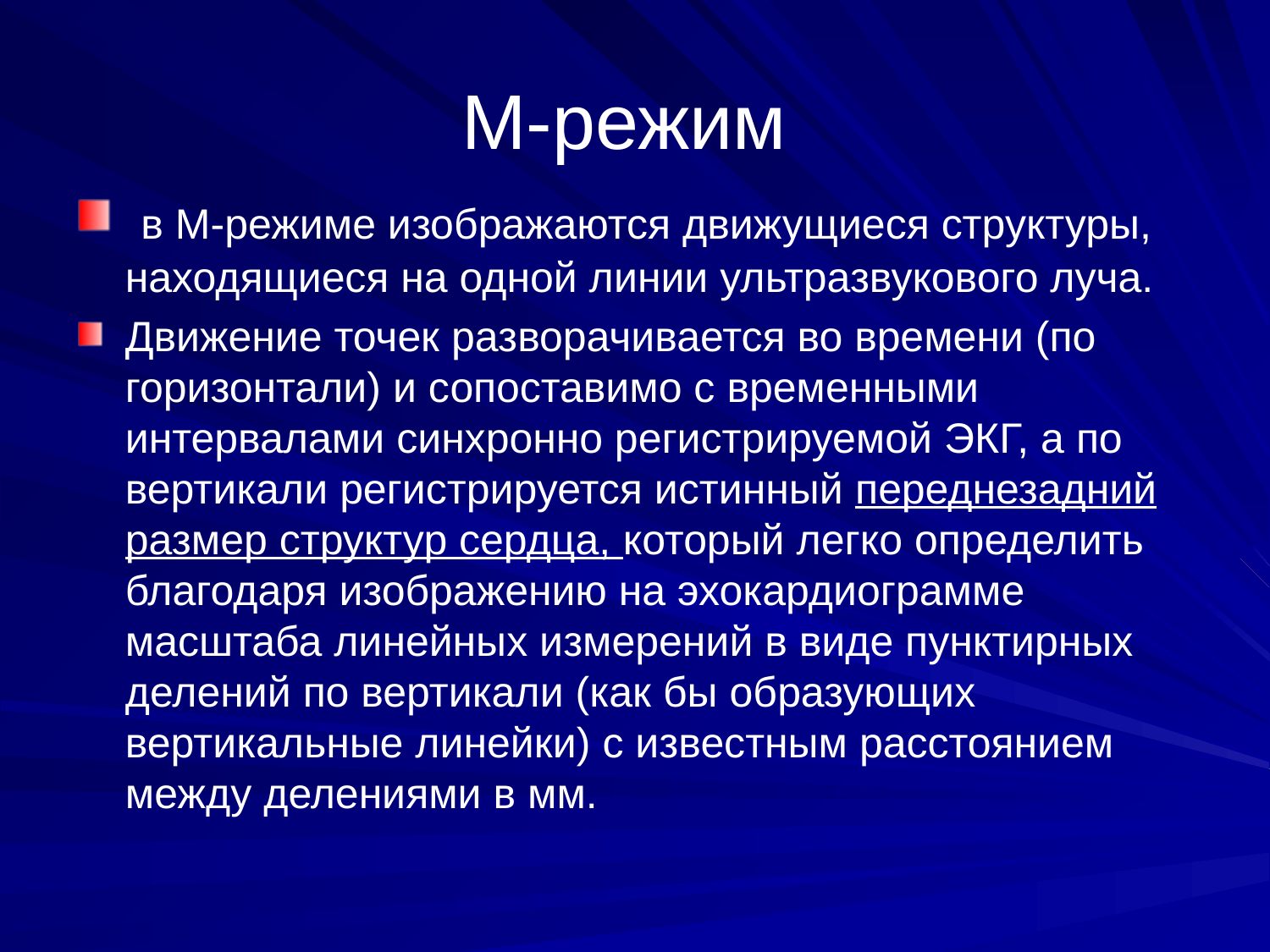

# М-режим
 в М-режиме изображаются движущиеся структуры, находящиеся на одной линии ультразвукового луча.
Движение точек разворачивается во времени (по горизонтали) и сопоставимо с временными интервалами синхронно регистрируемой ЭКГ, а по вертикали регистрируется истинный переднезадний размер структур сердца, который легко определить благодаря изображению на эхокардиограмме масштаба линейных измерений в виде пунктирных делений по вертикали (как бы образующих вертикальные линейки) с известным расстоянием между делениями в мм.